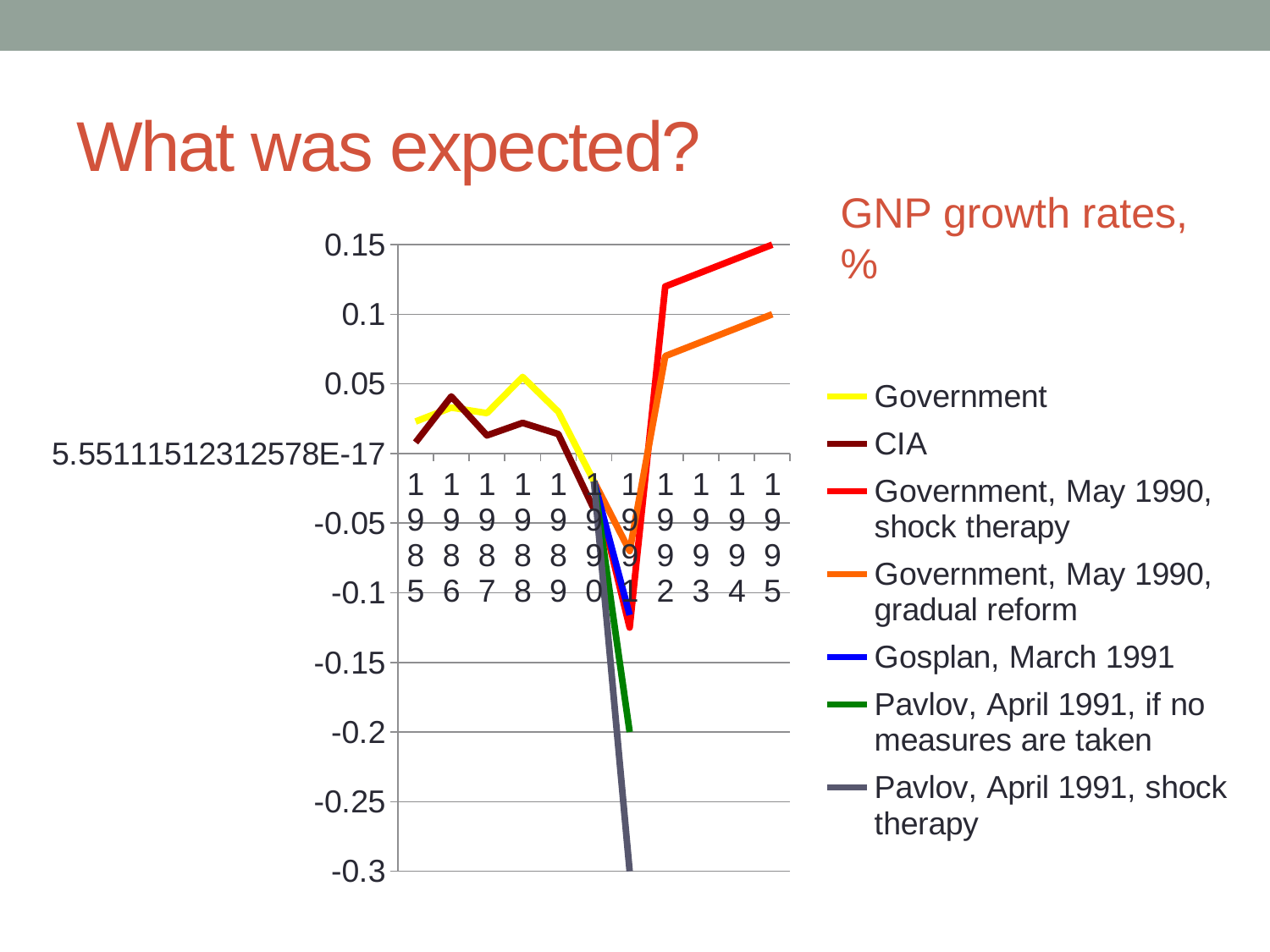

# What was expected?
GNP growth rates, %

### Chart

| Category | Government | CIA | Government, May 1990, shock therapy | Government, May 1990, gradual reform | Gosplan, March 1991  | Pavlov, April 1991, if no measures are taken | Pavlov, April 1991, shock therapy |
|---|---|---|---|---|---|---|---|
| 1985 | 0.023 | 0.008 | None | None | None | None | None |
| 1986 | 0.033 | 0.041 | None | None | None | None | None |
| 1987 | 0.029 | 0.013 | None | None | None | None | None |
| 1988 | 0.055 | 0.022 | None | None | None | None | None |
| 1989 | 0.03 | 0.014 | None | None | None | None | None |
| 1990 | -0.02 | -0.04 | -0.02 | -0.02 | -0.02 | -0.02 | -0.02 |
| 1991 | None | None | -0.125 | -0.07 | -0.116 | -0.2 | -0.3 |
| 1992 | None | None | 0.12 | 0.07 | None | None | None |
| 1993 | None | None | 0.13 | 0.08 | None | None | None |
| 1994 | None | None | 0.14 | 0.09 | None | None | None |
| 1995 | None | None | 0.15 | 0.1 | None | None | None |